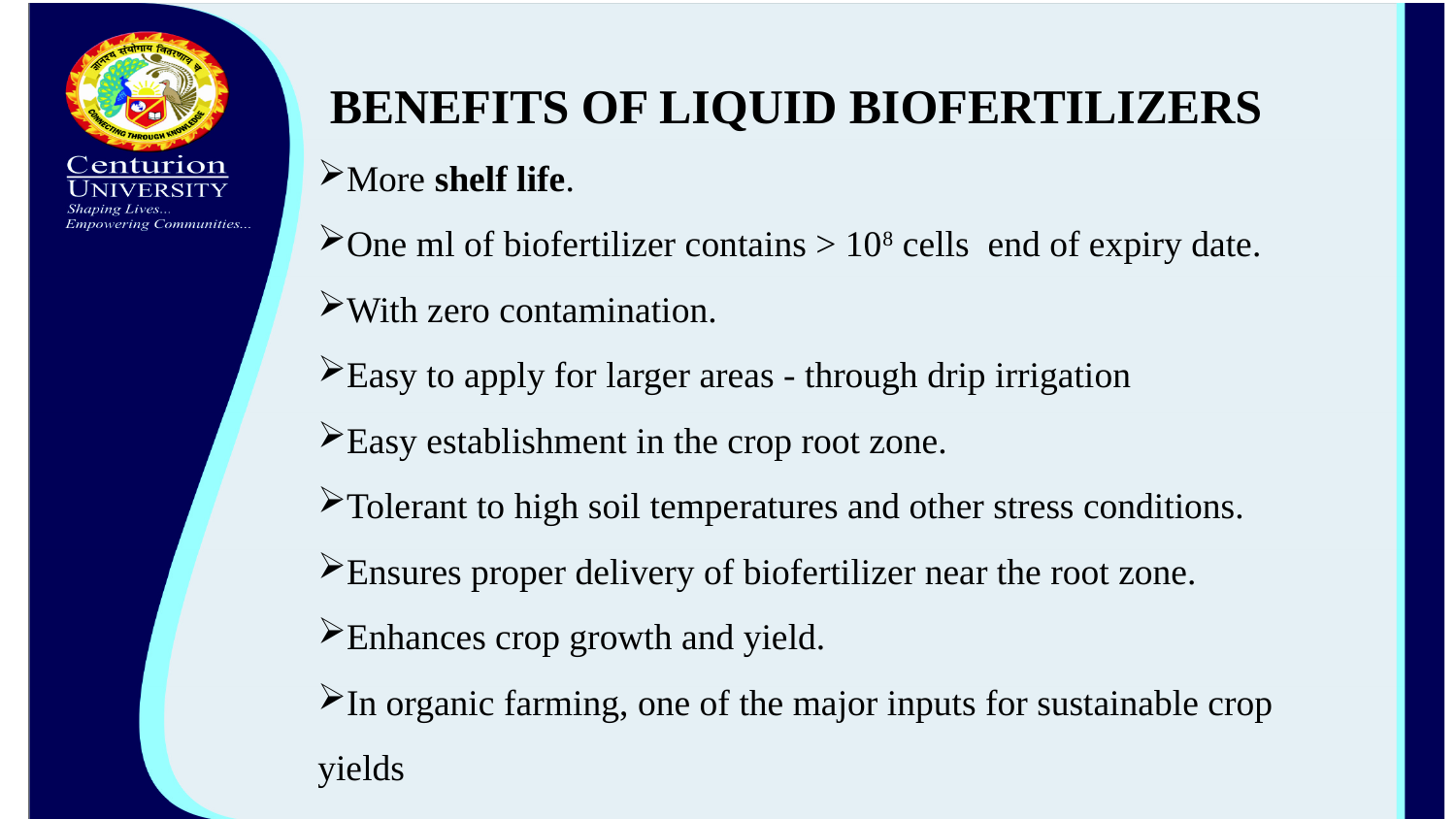

BENEFITS OF LIQUID BIOFERTILIZERS
More shelf life.
One ml of biofertilizer contains > 108 cells  end of expiry date.
With zero contamination.
Easy to apply for larger areas - through drip irrigation
Easy establishment in the crop root zone.
Tolerant to high soil temperatures and other stress conditions.
Ensures proper delivery of biofertilizer near the root zone.
Enhances crop growth and yield.
In organic farming, one of the major inputs for sustainable crop yields